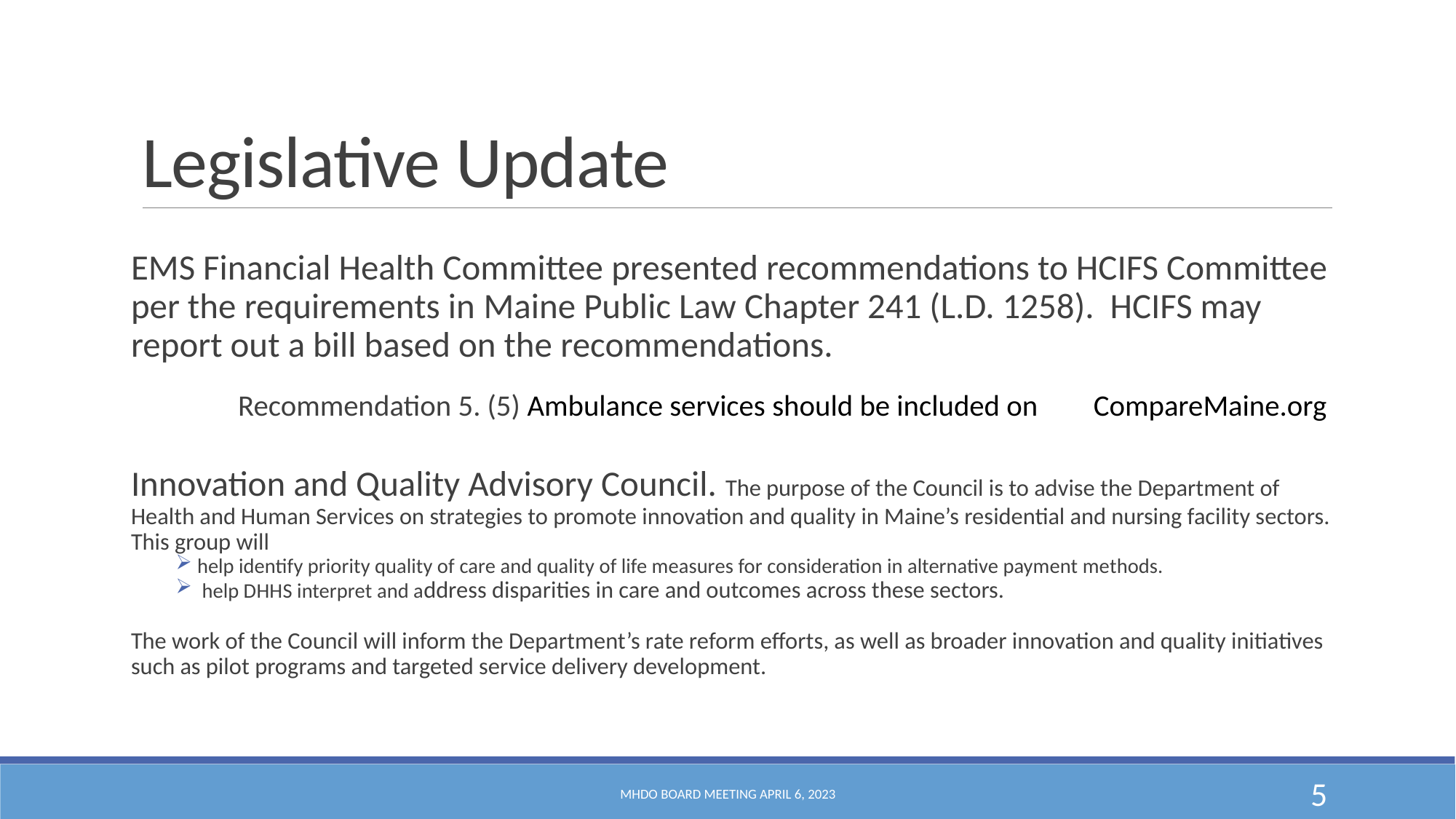

# Legislative Update
EMS Financial Health Committee presented recommendations to HCIFS Committee per the requirements in Maine Public Law Chapter 241 (L.D. 1258).  HCIFS may report out a bill based on the recommendations.
	Recommendation 5. (5) Ambulance services should be included on 	CompareMaine.org

Innovation and Quality Advisory Council. The purpose of the Council is to advise the Department of Health and Human Services on strategies to promote innovation and quality in Maine’s residential and nursing facility sectors.  This group will
help identify priority quality of care and quality of life measures for consideration in alternative payment methods.
 help DHHS interpret and address disparities in care and outcomes across these sectors.

The work of the Council will inform the Department’s rate reform efforts, as well as broader innovation and quality initiatives such as pilot programs and targeted service delivery development.

MHDO Board Meeting April 6, 2023
5